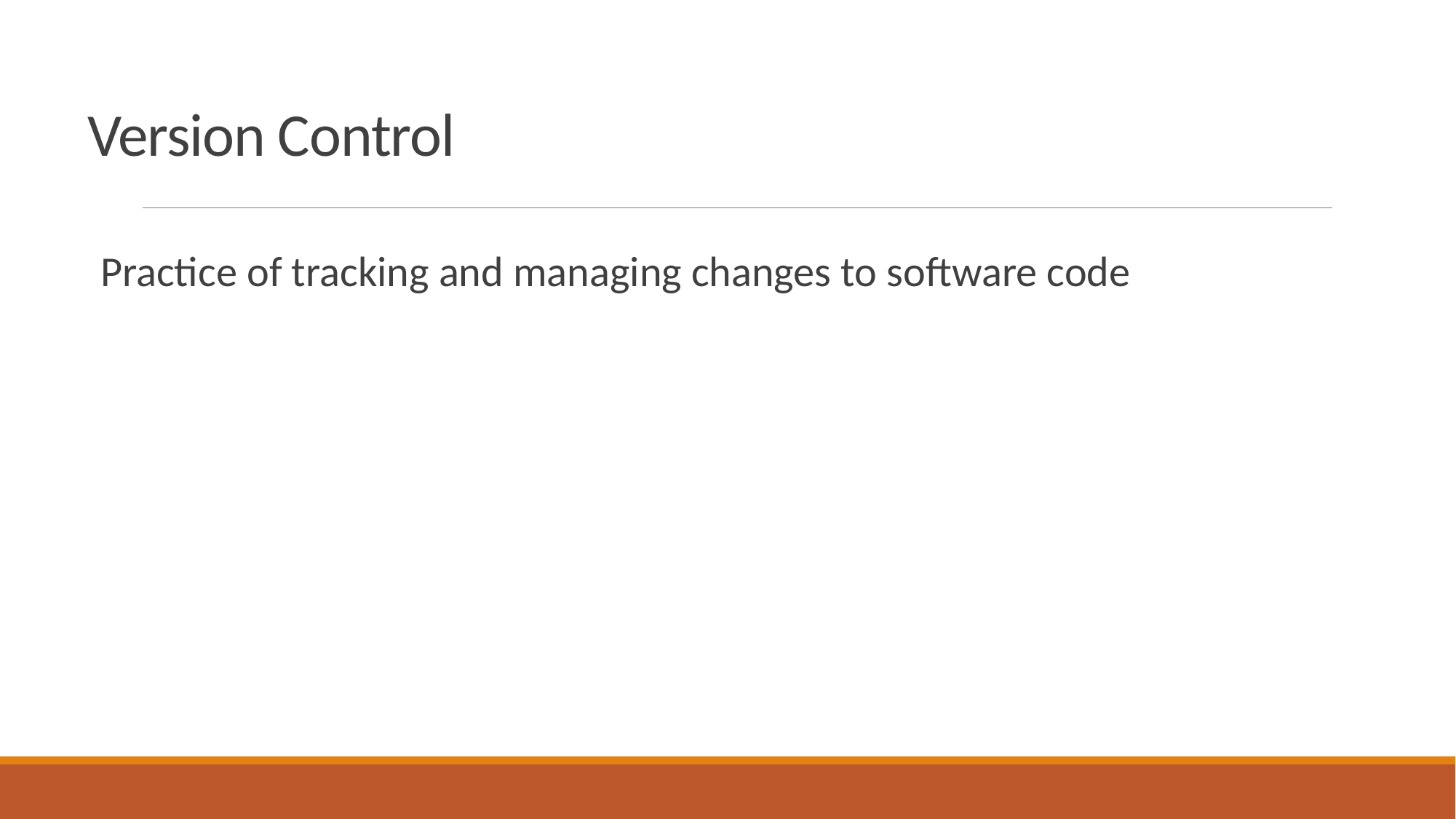

# Version Control
Practice of tracking and managing changes to software code